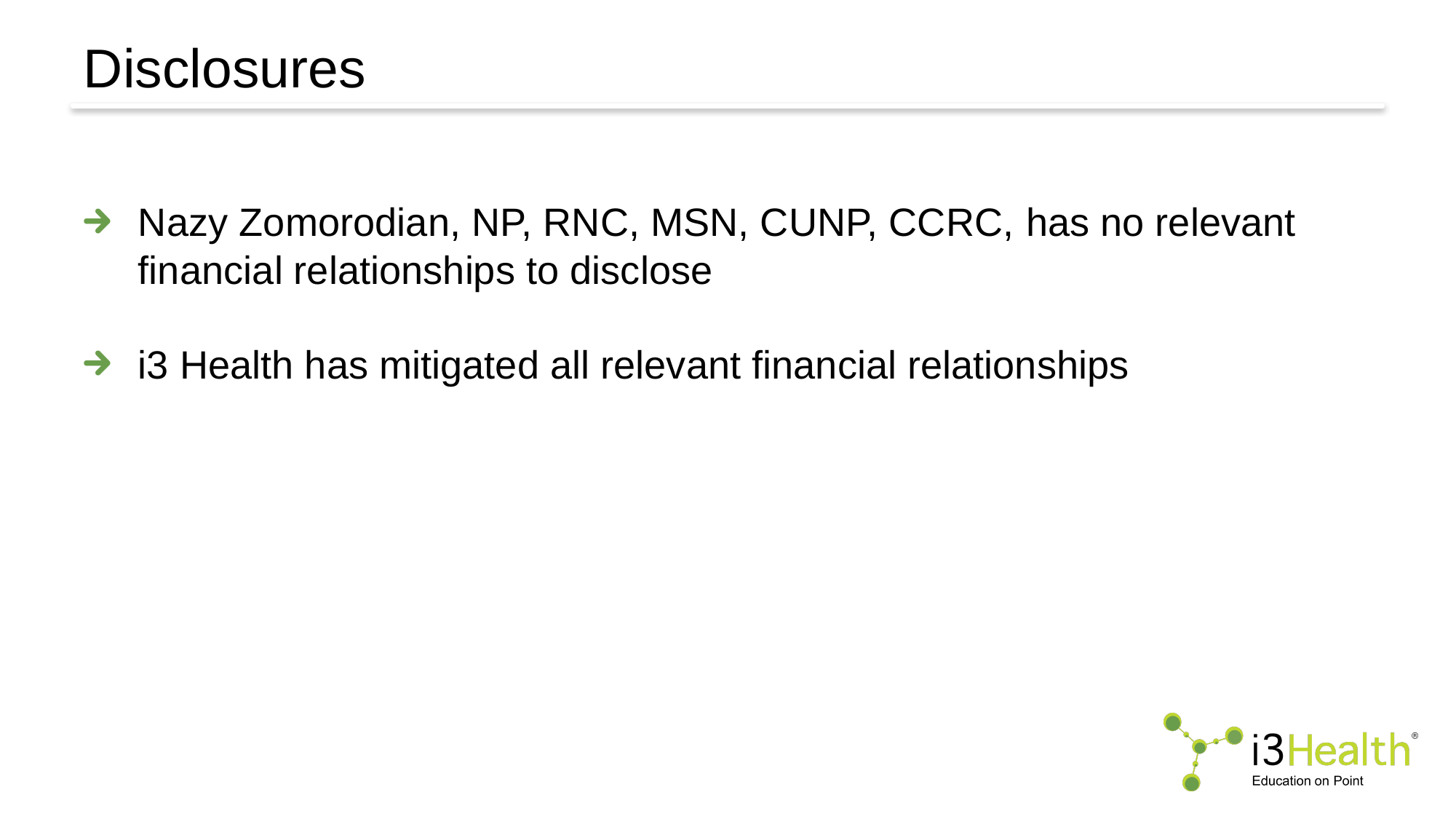

# Disclosures
Nazy Zomorodian, NP, RNC, MSN, CUNP, CCRC, has no relevant financial relationships to disclose

i3 Health has mitigated all relevant financial relationships